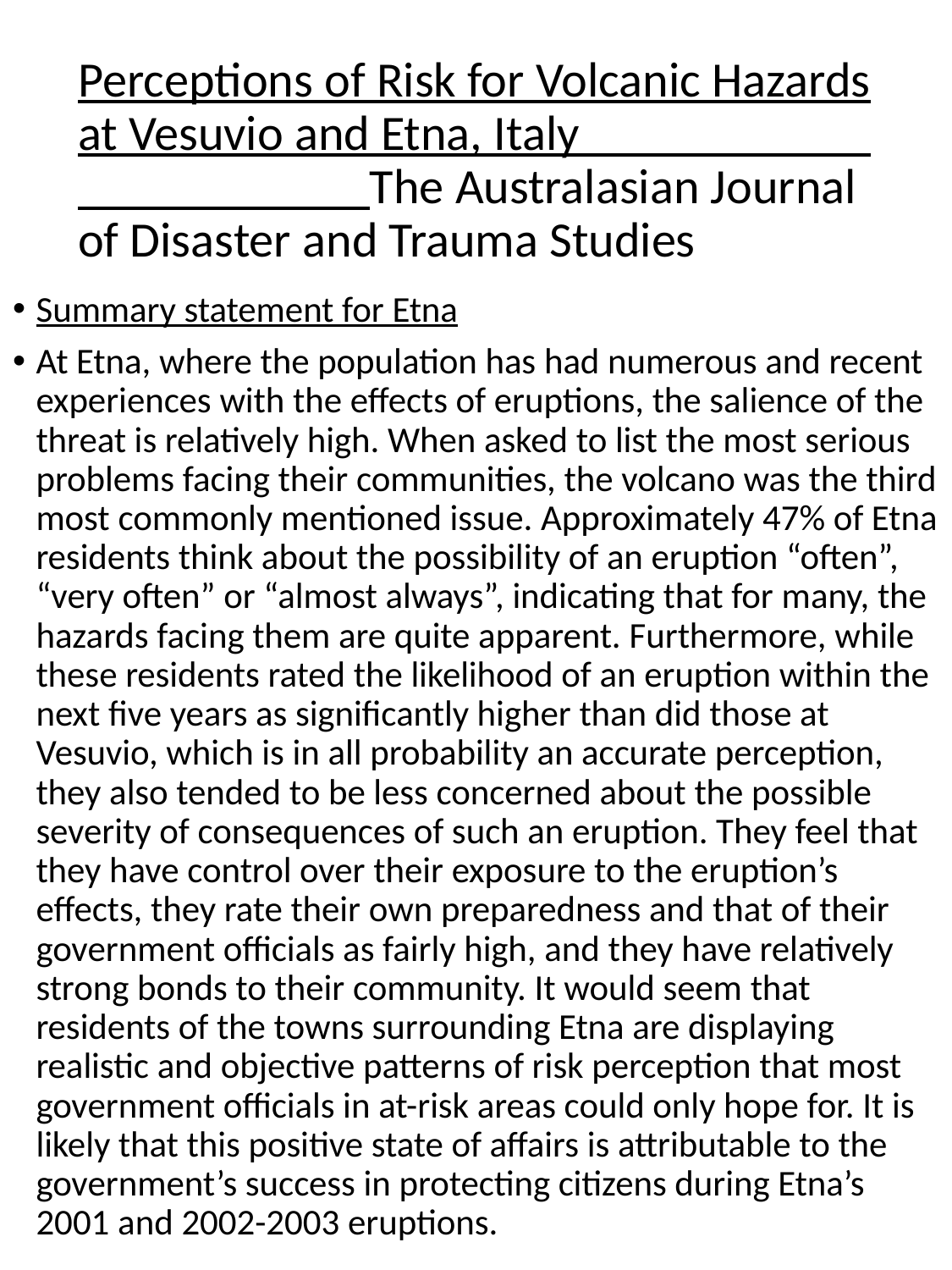

# Perceptions of Risk for Volcanic Hazards at Vesuvio and Etna, Italy                                                     The Australasian Journal of Disaster and Trauma Studies
Summary statement for Etna
At Etna, where the population has had numerous and recent experiences with the effects of eruptions, the salience of the threat is relatively high. When asked to list the most serious problems facing their communities, the volcano was the third most commonly mentioned issue. Approximately 47% of Etna residents think about the possibility of an eruption “often”, “very often” or “almost always”, indicating that for many, the hazards facing them are quite apparent. Furthermore, while these residents rated the likelihood of an eruption within the next five years as significantly higher than did those at Vesuvio, which is in all probability an accurate perception, they also tended to be less concerned about the possible severity of consequences of such an eruption. They feel that they have control over their exposure to the eruption’s effects, they rate their own preparedness and that of their government officials as fairly high, and they have relatively strong bonds to their community. It would seem that residents of the towns surrounding Etna are displaying realistic and objective patterns of risk perception that most government officials in at-risk areas could only hope for. It is likely that this positive state of affairs is attributable to the government’s success in protecting citizens during Etna’s 2001 and 2002-2003 eruptions.